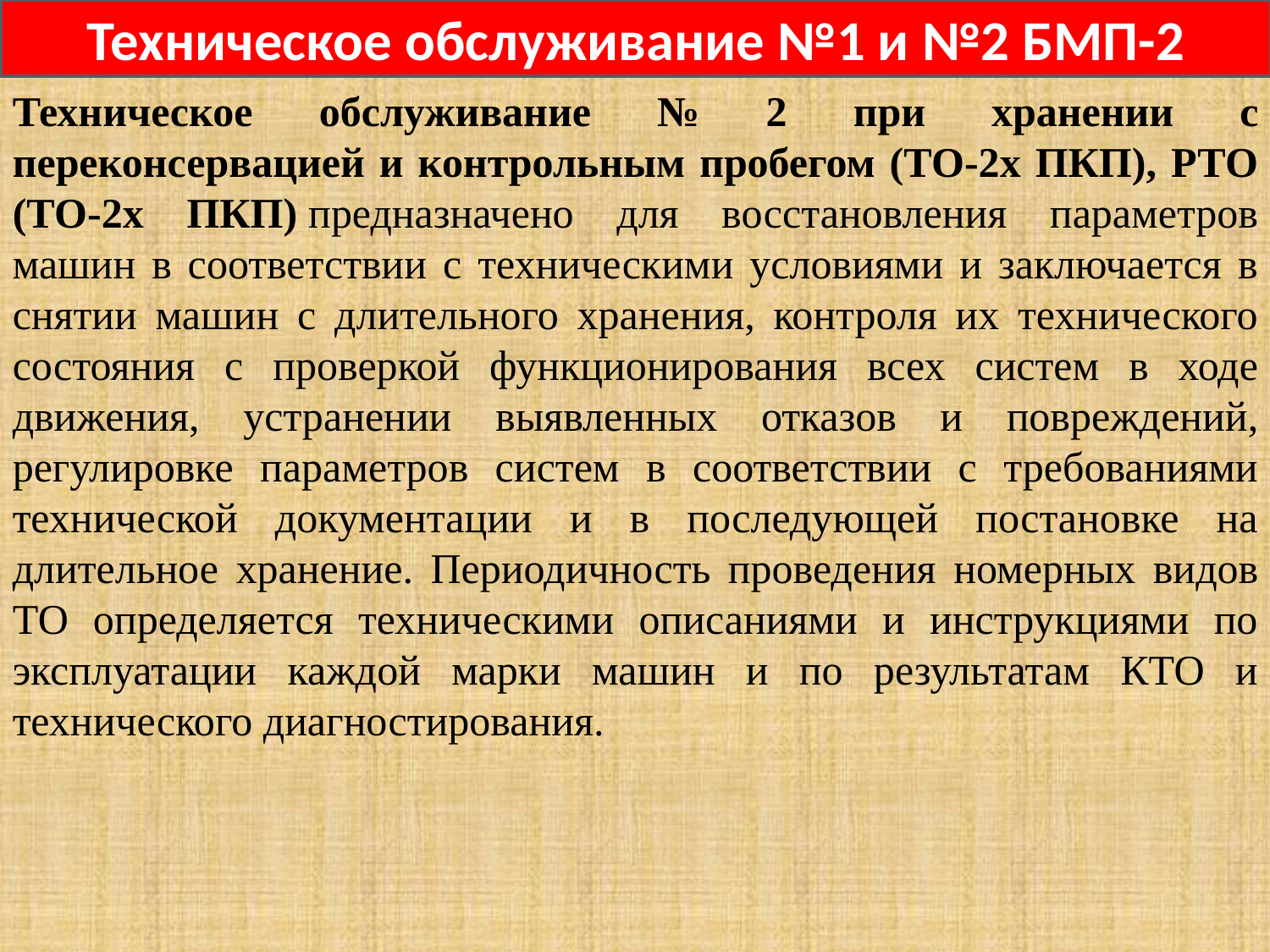

Техническое обслуживание №1 и №2 БМП-2
Техническое обслуживание № 2 при хранении с переконсервацией и контрольным пробегом (ТО-2х ПКП), РТО (ТО-2х ПКП) предназначено для восстановления параметров машин в соответствии с техническими условиями и заключается в снятии машин с длительного хранения, контроля их технического состояния с проверкой функционирования всех систем в ходе движения, устранении выявленных отказов и повреждений, регулировке параметров систем в соответствии с требованиями технической документации и в последующей постановке на длительное хранение. Периодичность проведения номерных видов ТО определяется техническими описаниями и инструкциями по эксплуатации каждой марки машин и по результатам КТО и технического диагностирования.